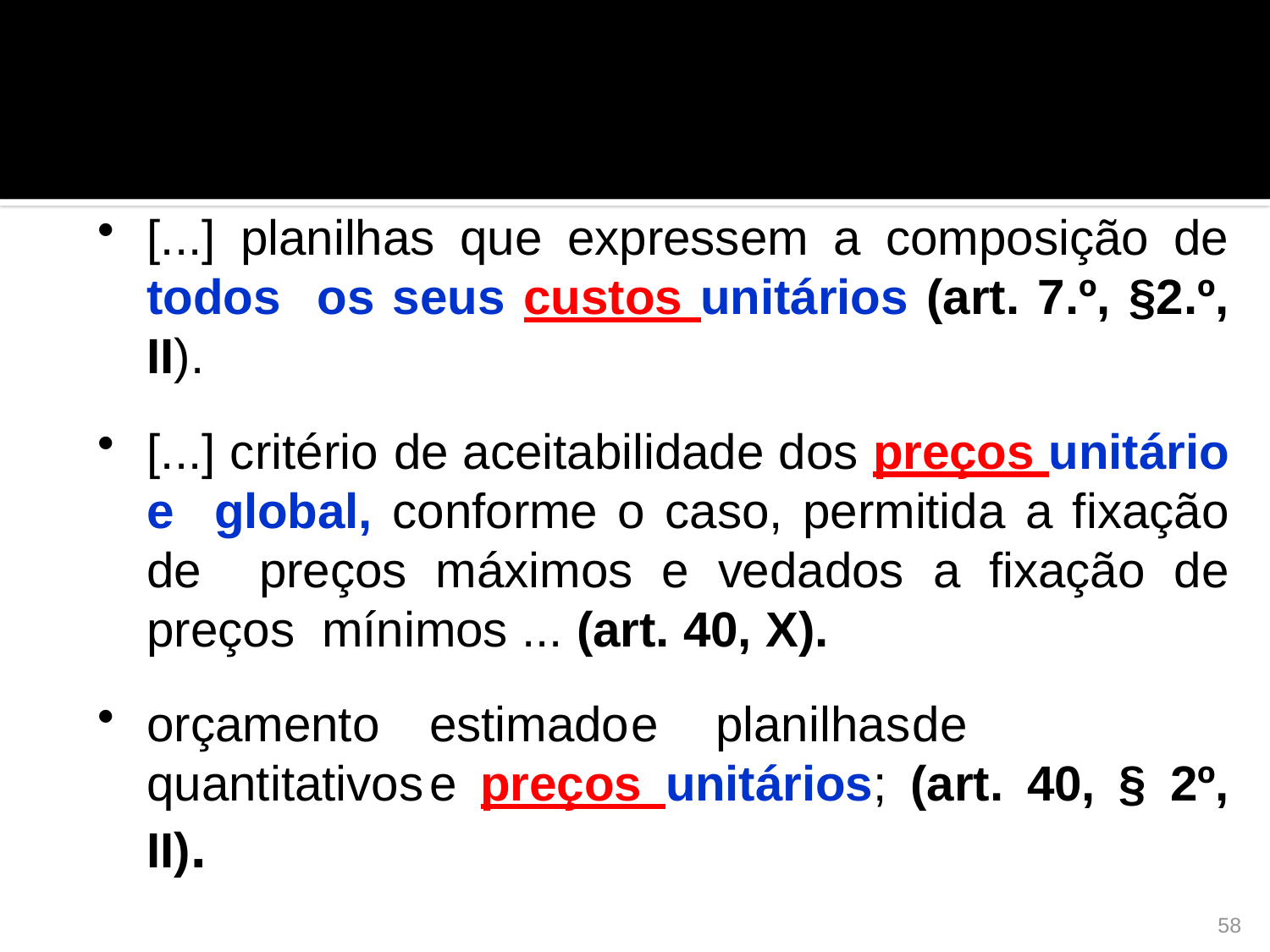

[...] planilhas que expressem a composição de todos  os seus custos unitários (art. 7.º, §2.º, II).
[...] critério de aceitabilidade dos preços unitário e  global, conforme o caso, permitida a fixação de  preços máximos e vedados a fixação de preços  mínimos ... (art. 40, X).
orçamento	estimado	e	planilhas	de	quantitativos	e preços unitários; (art. 40, § 2º, II).
58